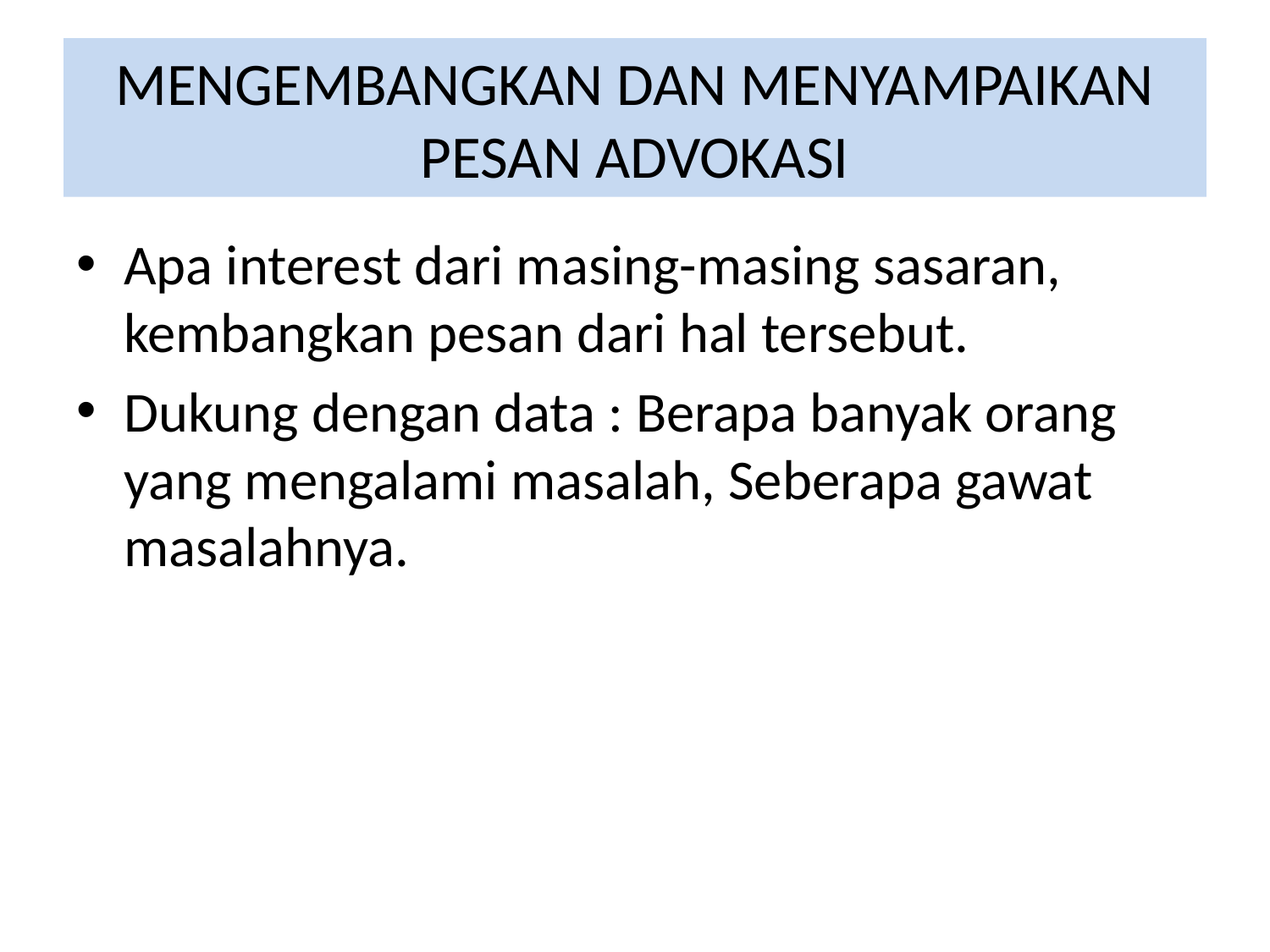

# MENGEMBANGKAN DAN MENYAMPAIKAN PESAN ADVOKASI
Apa interest dari masing-masing sasaran, kembangkan pesan dari hal tersebut.
Dukung dengan data : Berapa banyak orang yang mengalami masalah, Seberapa gawat masalahnya.